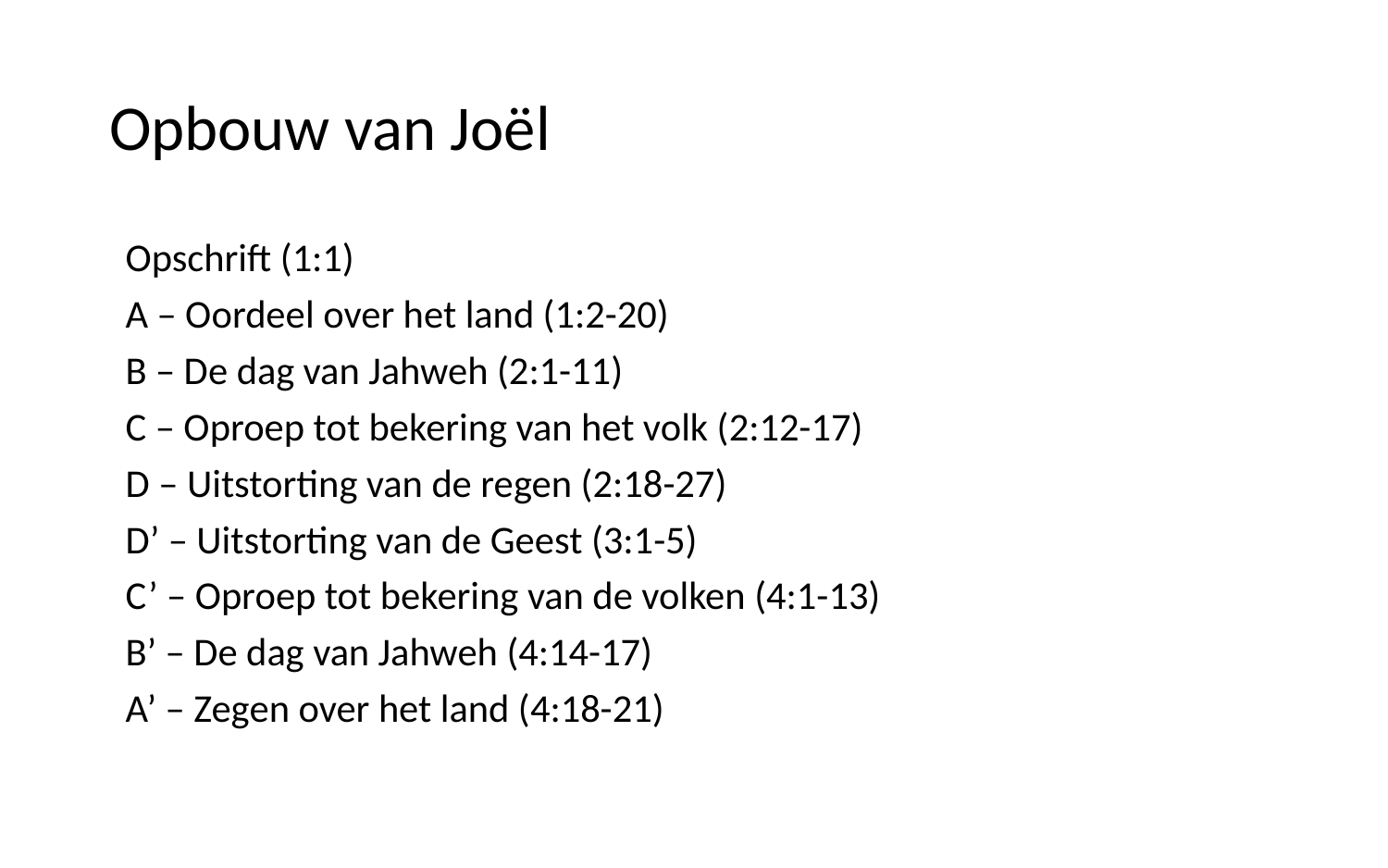

# Opbouw van Joël
Opschrift (1:1)
	A – Oordeel over het land (1:2-20)
		B – De dag van Jahweh (2:1-11)
			C – Oproep tot bekering van het volk (2:12-17)
				D – Uitstorting van de regen (2:18-27)
				D’ – Uitstorting van de Geest (3:1-5)
			C’ – Oproep tot bekering van de volken (4:1-13)
		B’ – De dag van Jahweh (4:14-17)
	A’ – Zegen over het land (4:18-21)